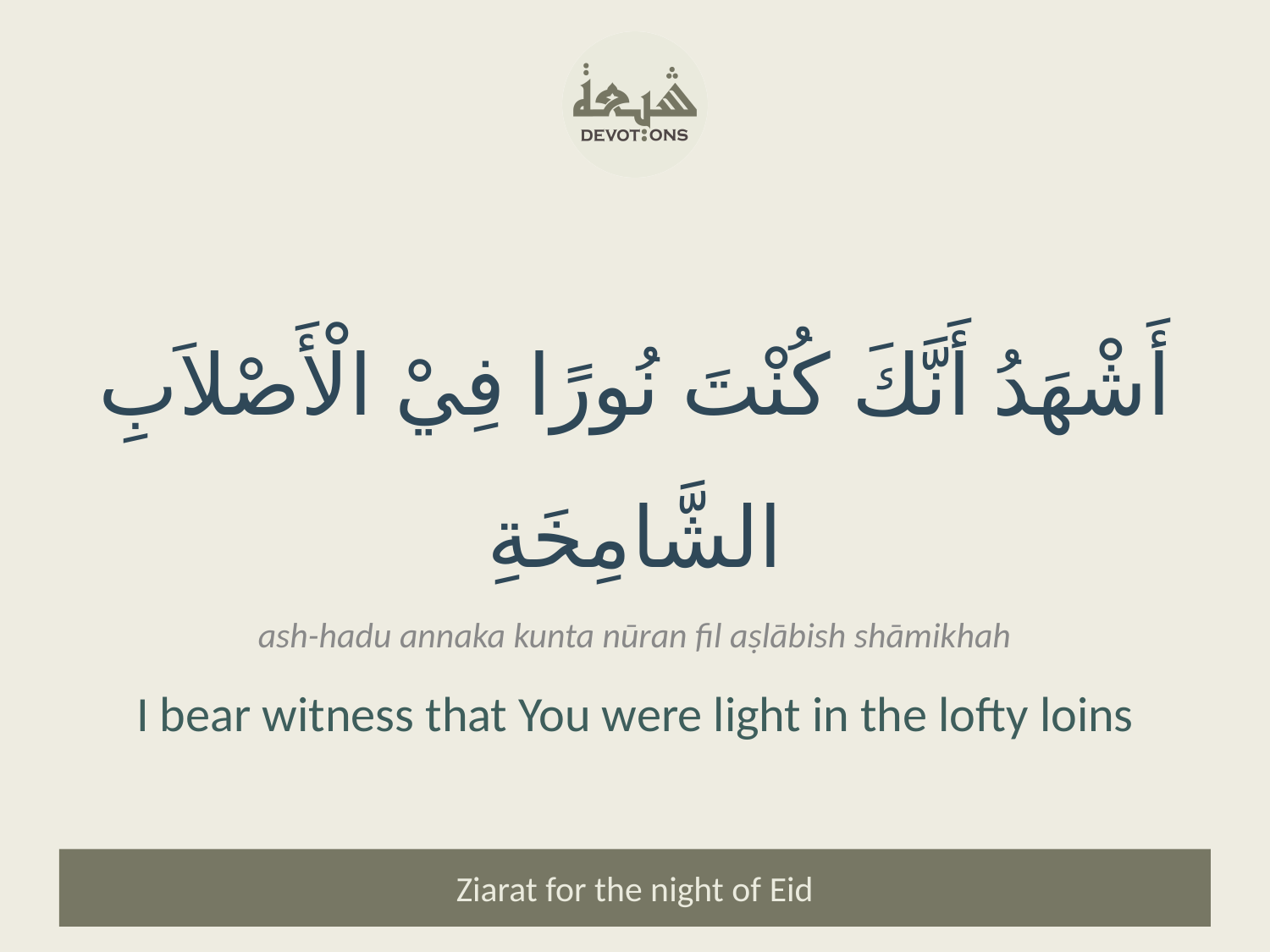

أَشْهَدُ أَنَّكَ كُنْتَ نُورًا فِيْ الْأَصْلاَبِ الشَّامِخَةِ
ash-hadu annaka kunta nūran fil aṣlābish shāmikhah
I bear witness that You were light in the lofty loins
Ziarat for the night of Eid